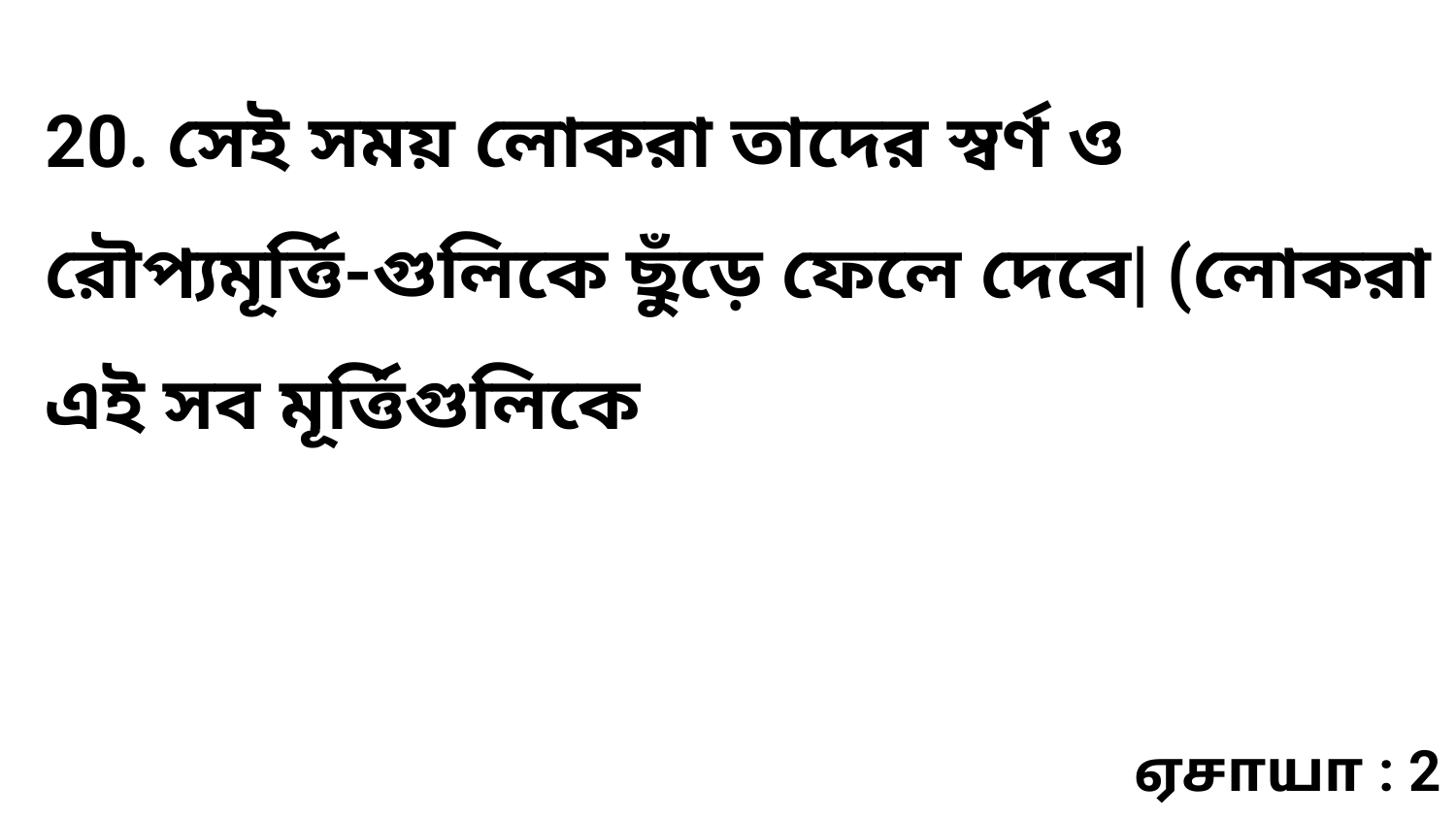

20. সেই সময় লোকরা তাদের স্বর্ণ ও রৌপ্যমূর্ত্তি-গুলিকে ছুঁড়ে ফেলে দেবে| (লোকরা এই সব মূর্ত্তিগুলিকে
ஏசாயா : 2